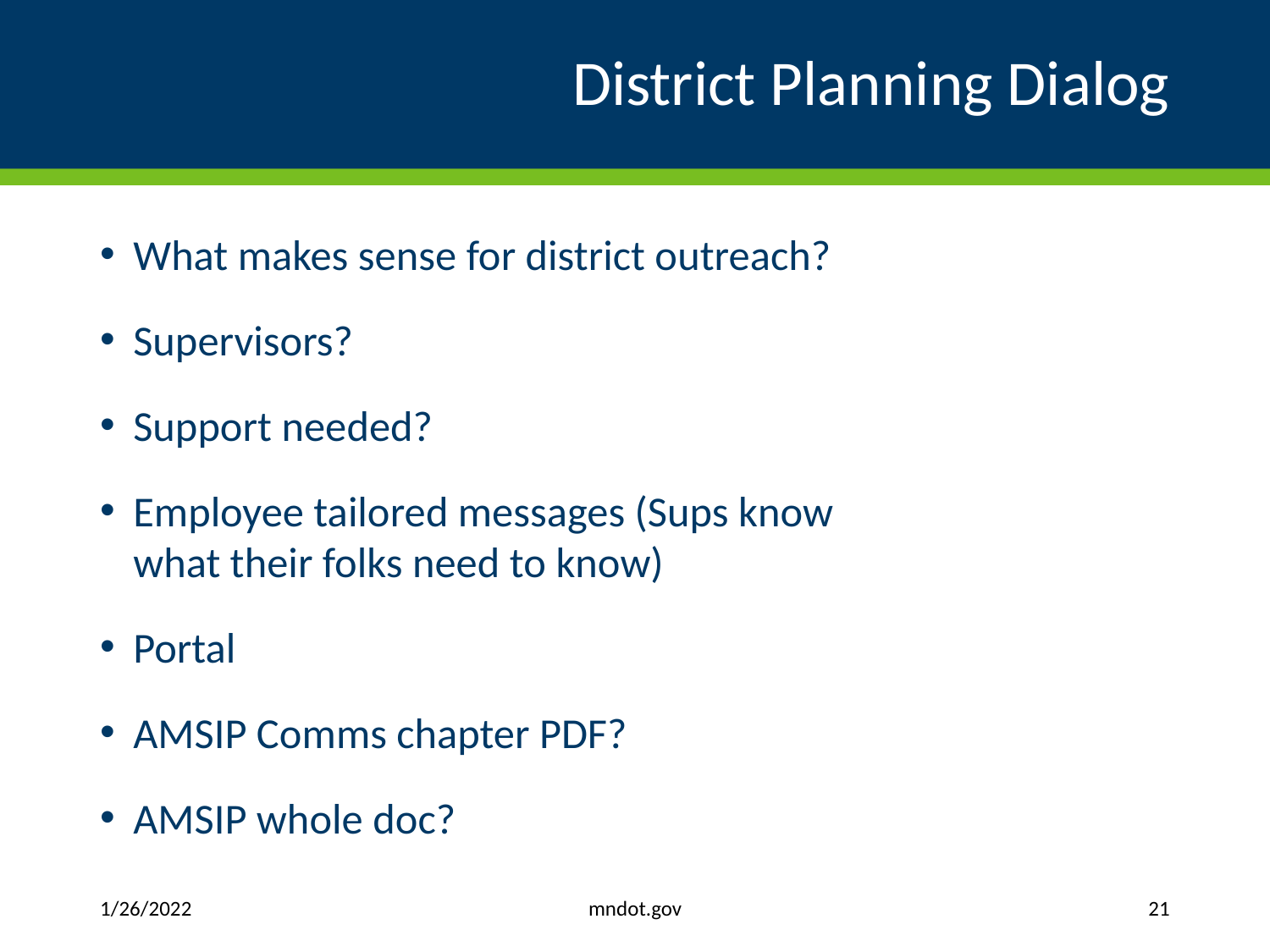

# District Planning Dialog
What makes sense for district outreach?
Supervisors?
Support needed?
Employee tailored messages (Sups know what their folks need to know)
Portal
AMSIP Comms chapter PDF?
AMSIP whole doc?
mndot.gov
1/26/2022
21